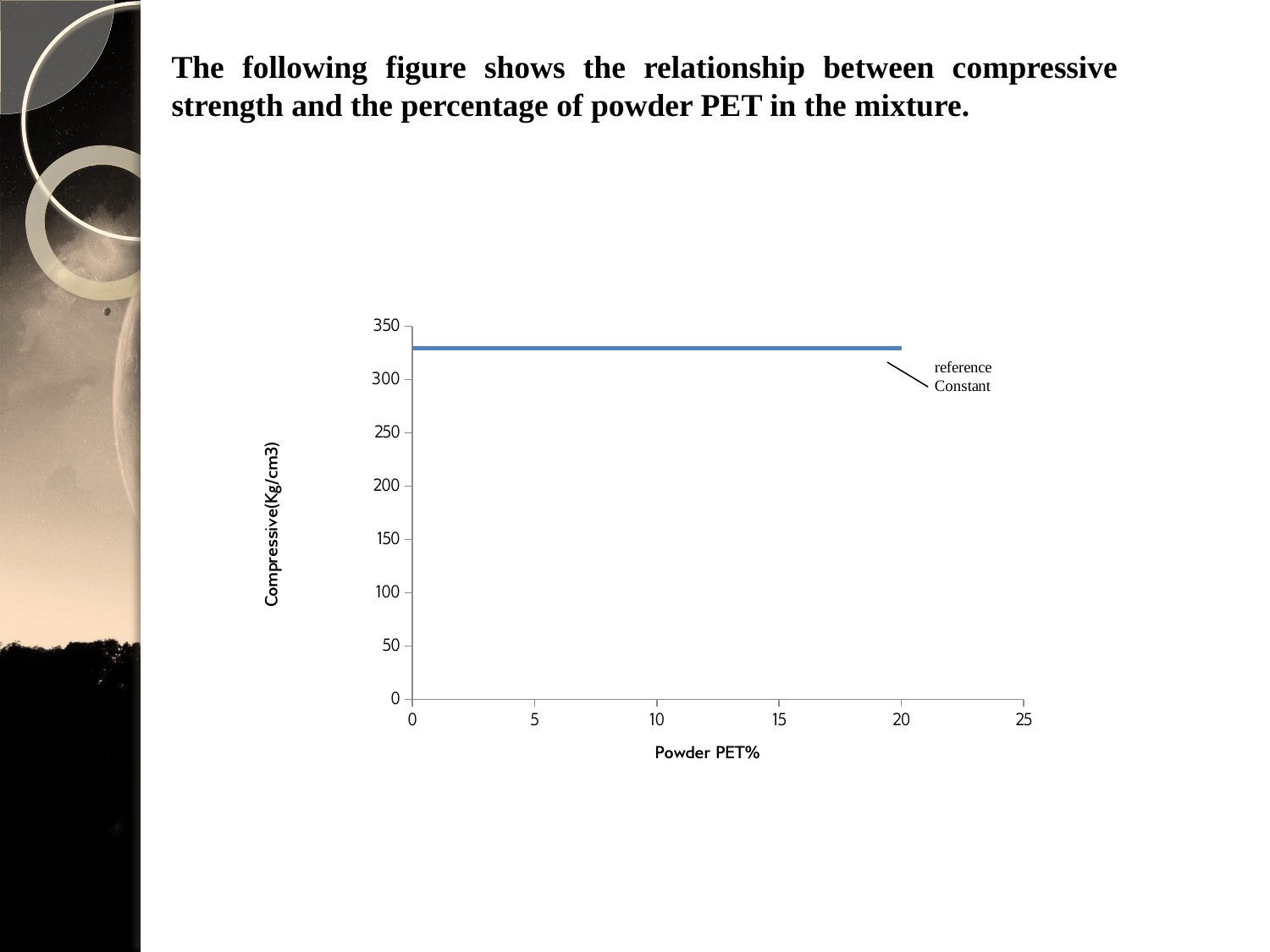

The following figure shows the relationship between compressive strength and the percentage of powder PET in the mixture.

### Chart

| Category |  |  |
|---|---|---|